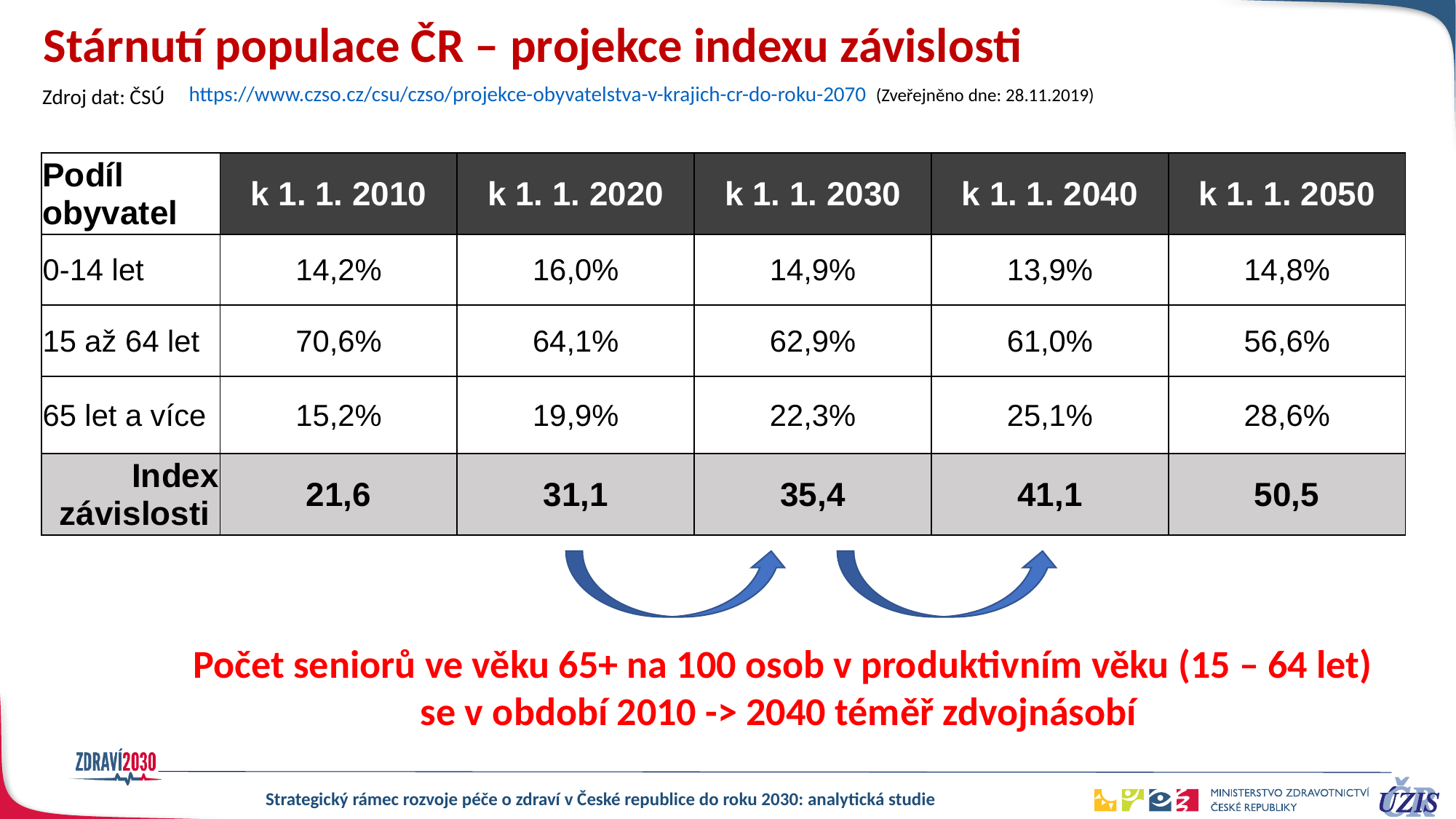

# Stárnutí populace ČR – projekce indexu závislosti
https://www.czso.cz/csu/czso/projekce-obyvatelstva-v-krajich-cr-do-roku-2070  (Zveřejněno dne: 28.11.2019)
Zdroj dat: ČSÚ
| Podíl obyvatel | k 1. 1. 2010 | k 1. 1. 2020 | k 1. 1. 2030 | k 1. 1. 2040 | k 1. 1. 2050 |
| --- | --- | --- | --- | --- | --- |
| 0-14 let | 14,2% | 16,0% | 14,9% | 13,9% | 14,8% |
| 15 až 64 let | 70,6% | 64,1% | 62,9% | 61,0% | 56,6% |
| 65 let a více | 15,2% | 19,9% | 22,3% | 25,1% | 28,6% |
| Index závislosti | 21,6 | 31,1 | 35,4 | 41,1 | 50,5 |

Počet seniorů ve věku 65+ na 100 osob v produktivním věku (15 – 64 let) se v období 2010 -> 2040 téměř zdvojnásobí